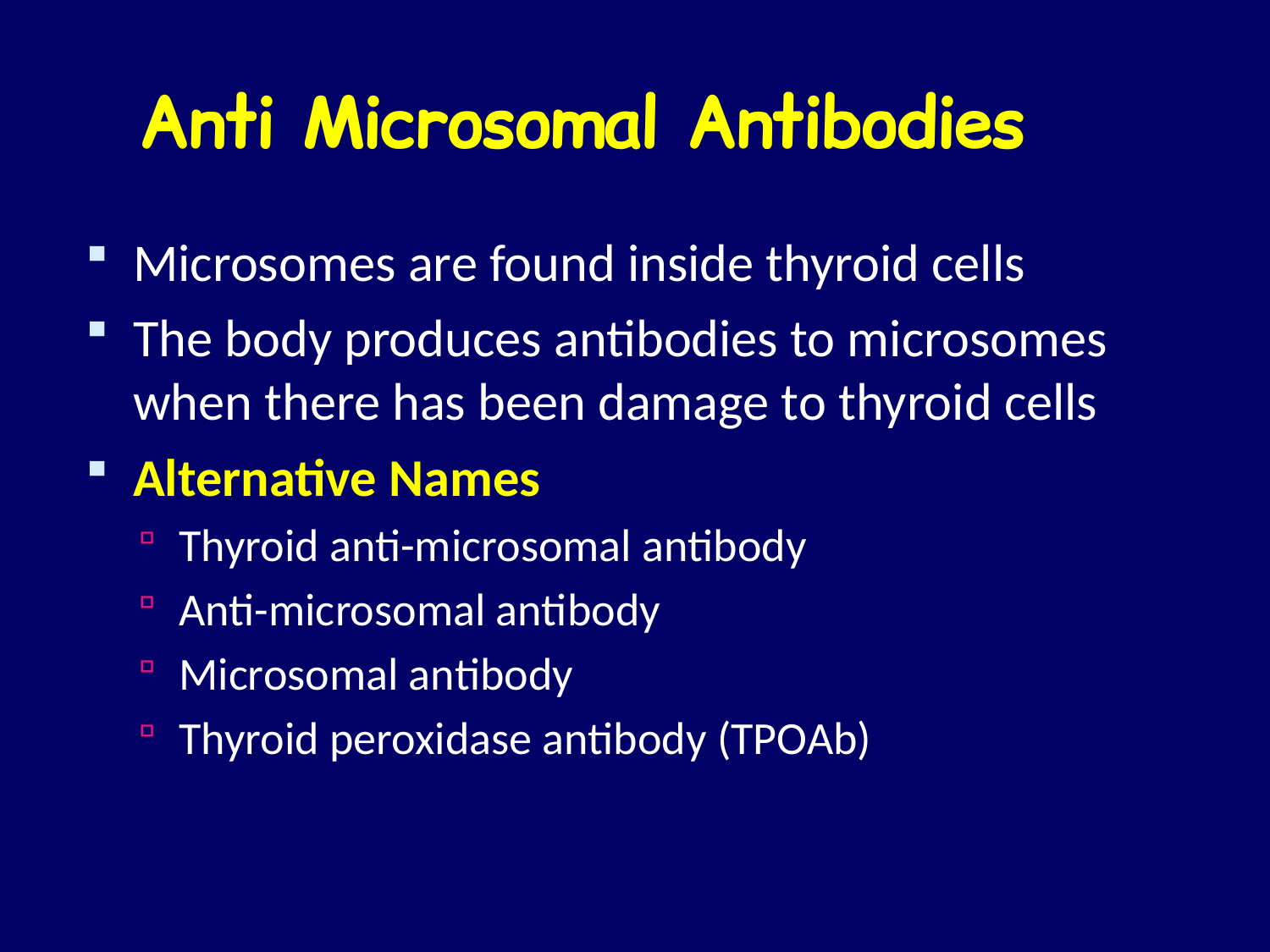

# Anti Microsomal Antibodies
Microsomes are found inside thyroid cells
The body produces antibodies to microsomes when there has been damage to thyroid cells
Alternative Names
Thyroid anti-microsomal antibody
Anti-microsomal antibody
Microsomal antibody
Thyroid peroxidase antibody (TPOAb)